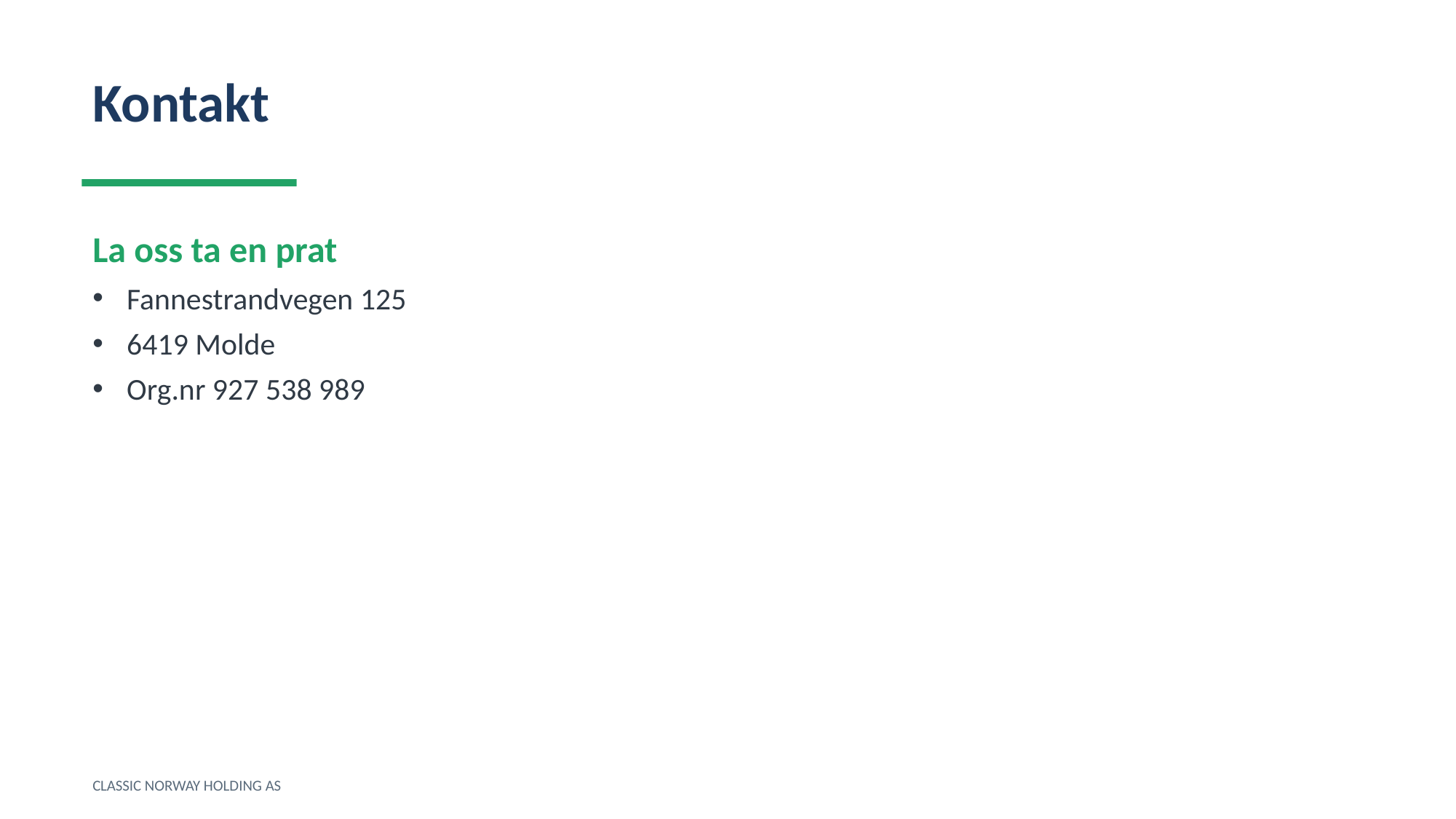

Kontakt

La oss ta en prat
Fannestrandvegen 125
6419 Molde
Org.nr 927 538 989
CLASSIC NORWAY HOLDING AS